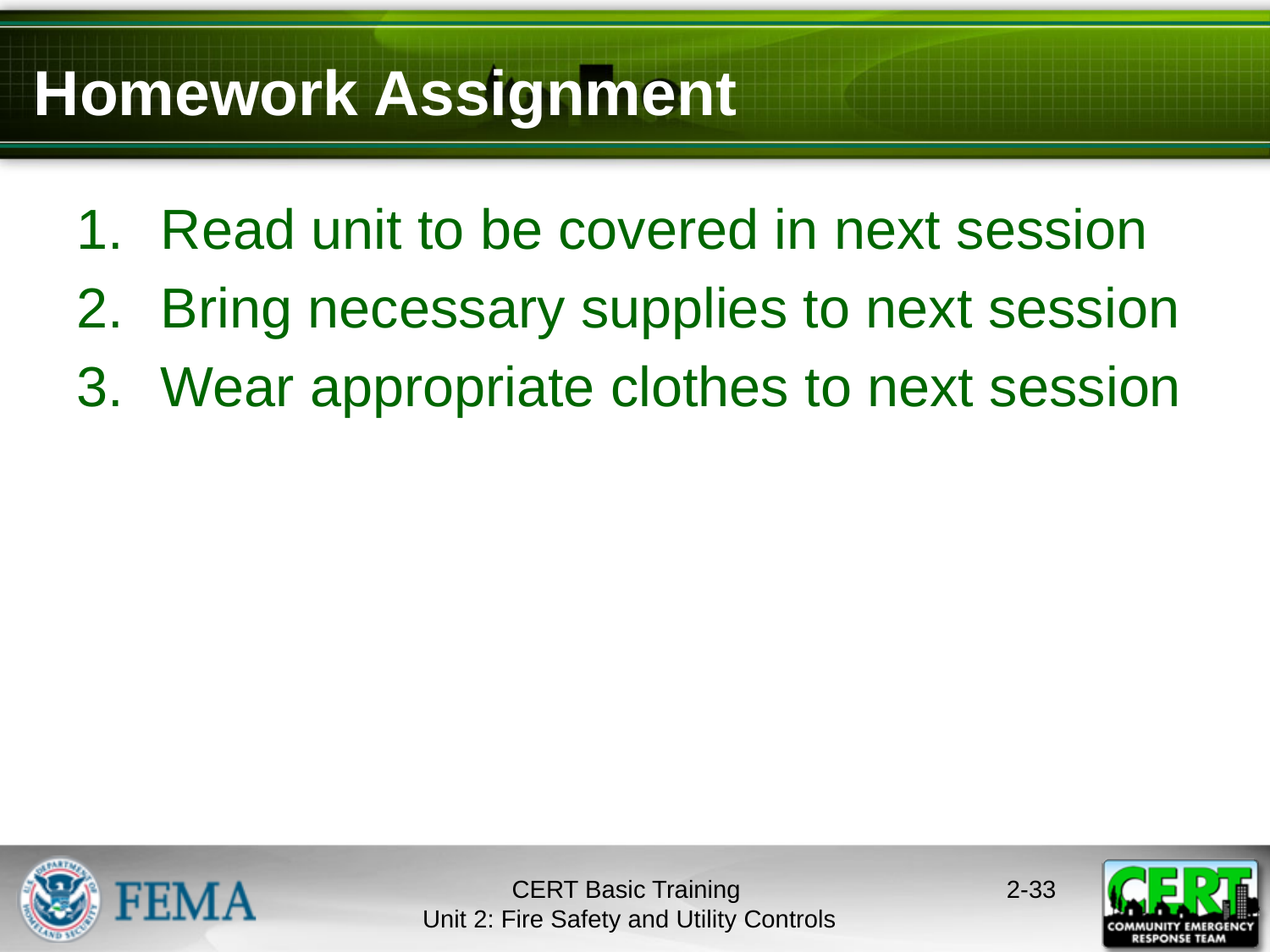

# Homework Assignment
Read unit to be covered in next session
Bring necessary supplies to next session
Wear appropriate clothes to next session
CERT Basic Training
Unit 2: Fire Safety and Utility Controls
2-33